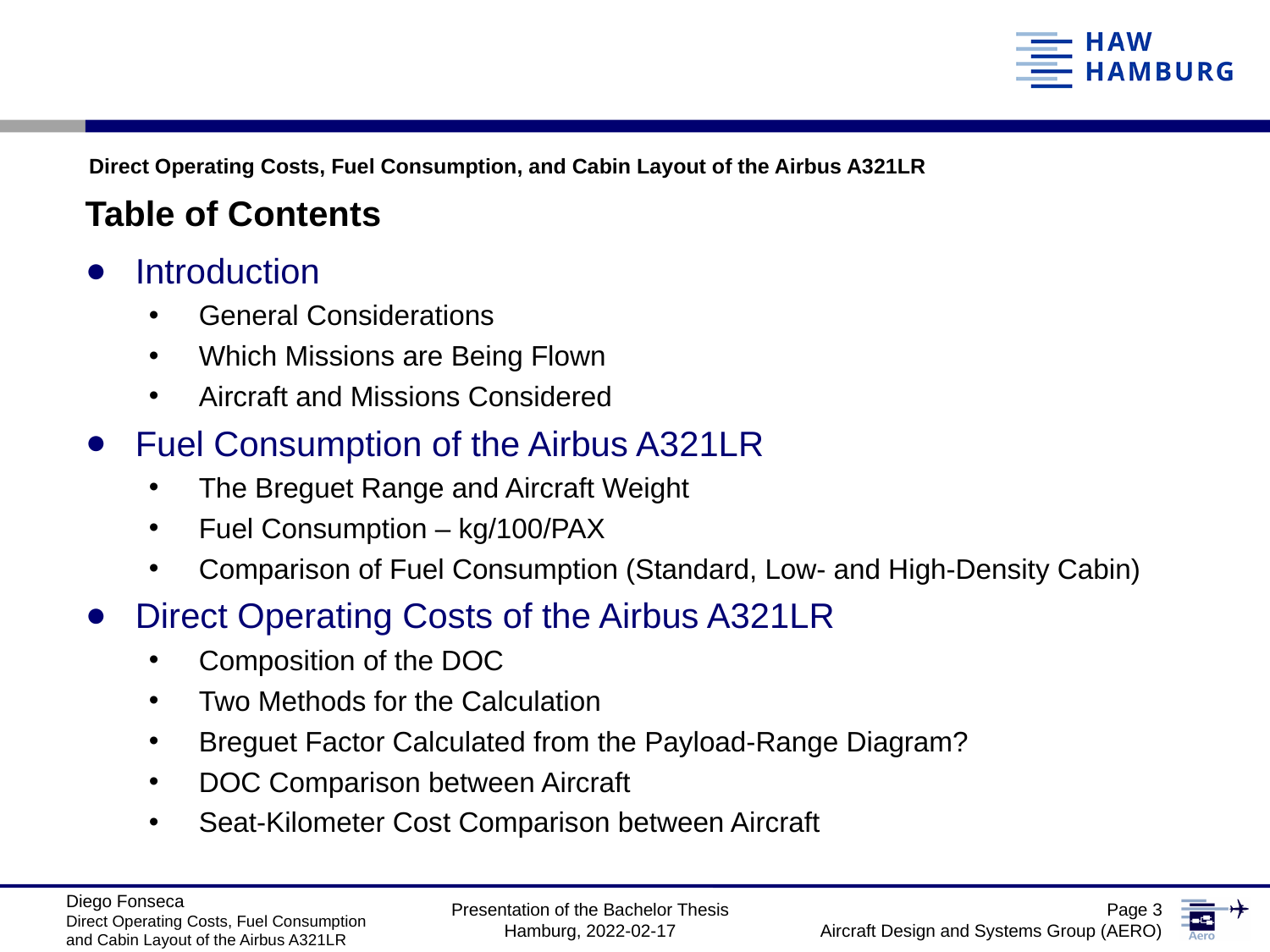

Direct Operating Costs, Fuel Consumption, and Cabin Layout of the Airbus A321LR
Table of Contents
Introduction
General Considerations
Which Missions are Being Flown
Aircraft and Missions Considered
Fuel Consumption of the Airbus A321LR
The Breguet Range and Aircraft Weight
Fuel Consumption – kg/100/PAX
Comparison of Fuel Consumption (Standard, Low- and High-Density Cabin)
Direct Operating Costs of the Airbus A321LR
Composition of the DOC
Two Methods for the Calculation
Breguet Factor Calculated from the Payload-Range Diagram?
DOC Comparison between Aircraft
Seat-Kilometer Cost Comparison between Aircraft